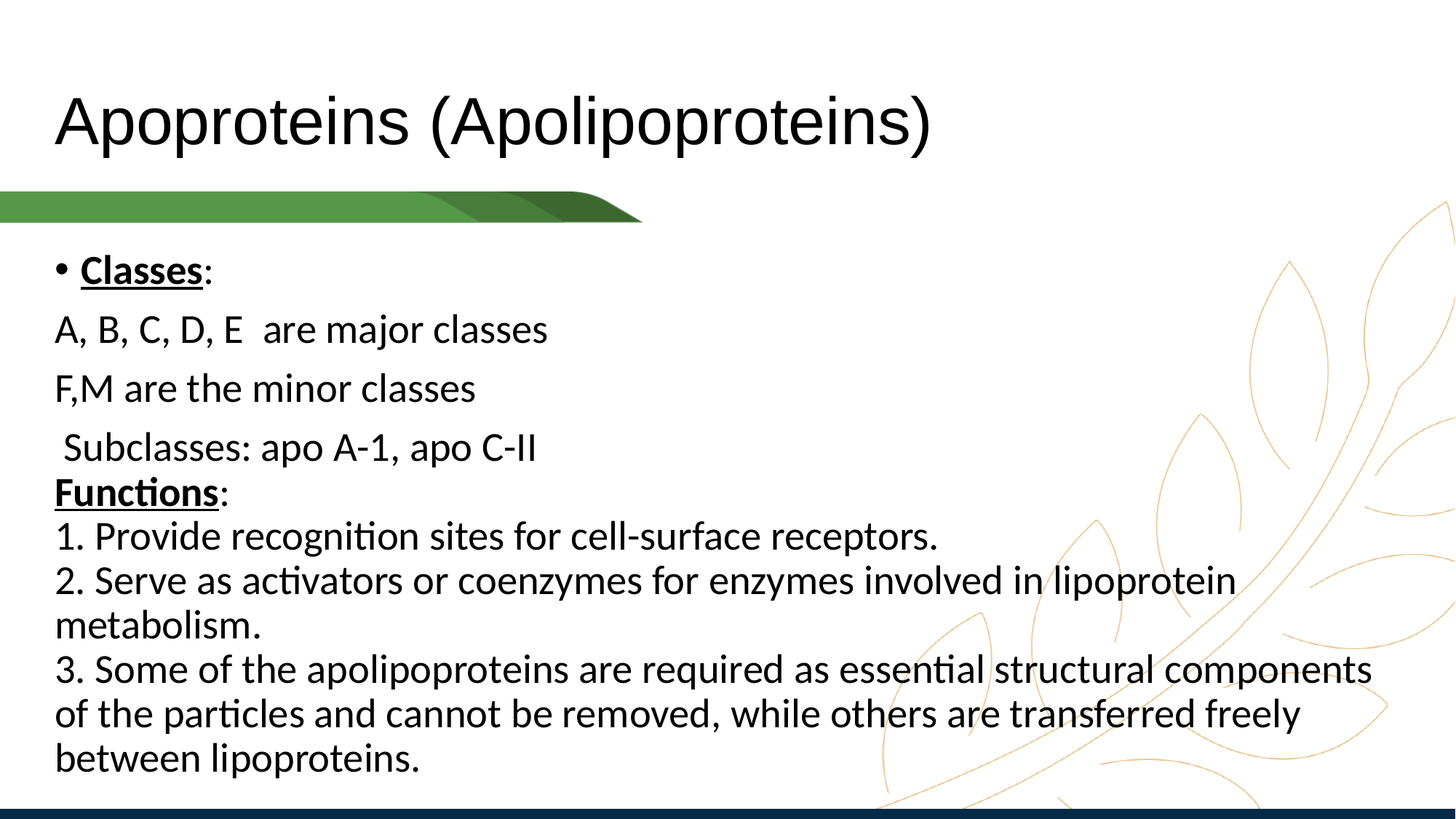

# Apoproteins (Apolipoproteins)
Classes:
A, B, C, D, E  are major classes
F,M are the minor classes
 Subclasses: apo A-1, apo C-II
Functions:
1. Provide recognition sites for cell-surface receptors.
2. Serve as activators or coenzymes for enzymes involved in lipoprotein metabolism.
3. Some of the apolipoproteins are required as essential structural components of the particles and cannot be removed, while others are transferred freely between lipoproteins.